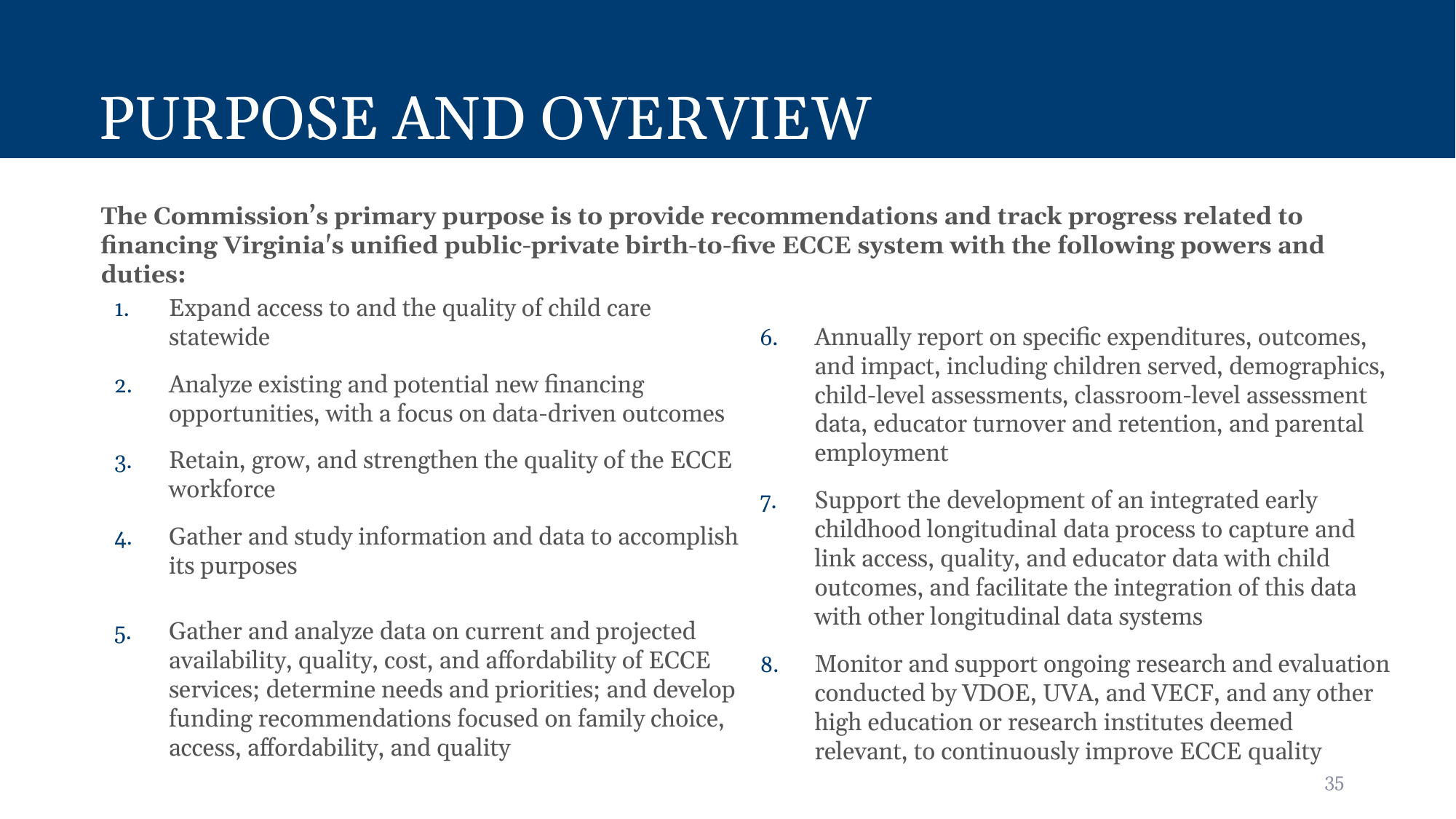

# Purpose and Overview
The Commission’s primary purpose is to provide recommendations and track progress related to financing Virginia's unified public-private birth-to-five ECCE system with the following powers and duties:
Expand access to and the quality of child care statewide
Analyze existing and potential new financing opportunities, with a focus on data-driven outcomes
Retain, grow, and strengthen the quality of the ECCE workforce
Gather and study information and data to accomplish its purposes
Gather and analyze data on current and projected availability, quality, cost, and affordability of ECCE services; determine needs and priorities; and develop funding recommendations focused on family choice, access, affordability, and quality

Annually report on specific expenditures, outcomes, and impact, including children served, demographics, child-level assessments, classroom-level assessment data, educator turnover and retention, and parental employment
Support the development of an integrated early childhood longitudinal data process to capture and link access, quality, and educator data with child outcomes, and facilitate the integration of this data with other longitudinal data systems
Monitor and support ongoing research and evaluation conducted by VDOE, UVA, and VECF, and any other high education or research institutes deemed relevant, to continuously improve ECCE quality

35